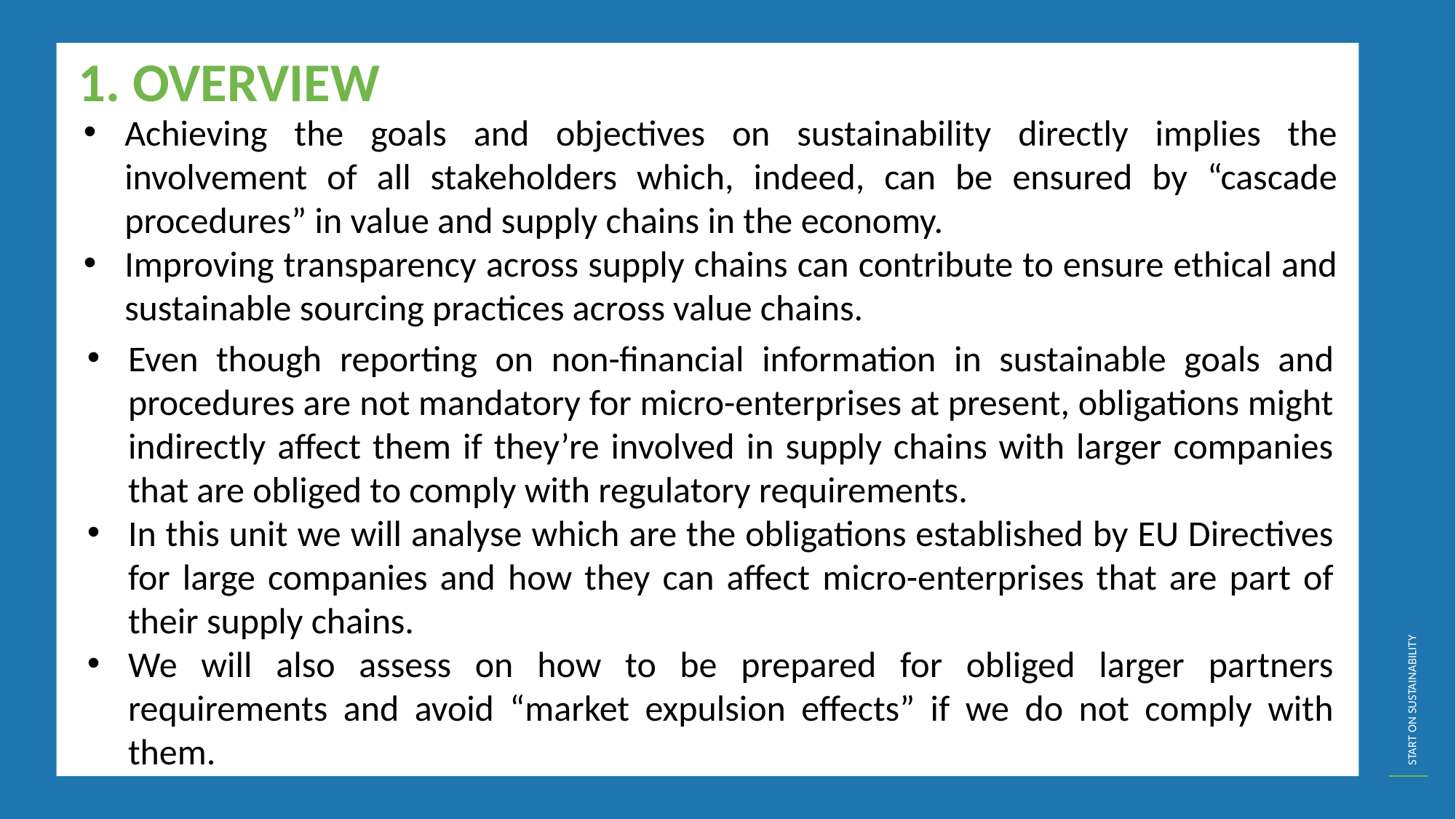

OVERVIEW
Achieving the goals and objectives on sustainability directly implies the involvement of all stakeholders which, indeed, can be ensured by “cascade procedures” in value and supply chains in the economy.
Improving transparency across supply chains can contribute to ensure ethical and sustainable sourcing practices across value chains.
Even though reporting on non-financial information in sustainable goals and procedures are not mandatory for micro-enterprises at present, obligations might indirectly affect them if they’re involved in supply chains with larger companies that are obliged to comply with regulatory requirements.
In this unit we will analyse which are the obligations established by EU Directives for large companies and how they can affect micro-enterprises that are part of their supply chains.
We will also assess on how to be prepared for obliged larger partners requirements and avoid “market expulsion effects” if we do not comply with them.